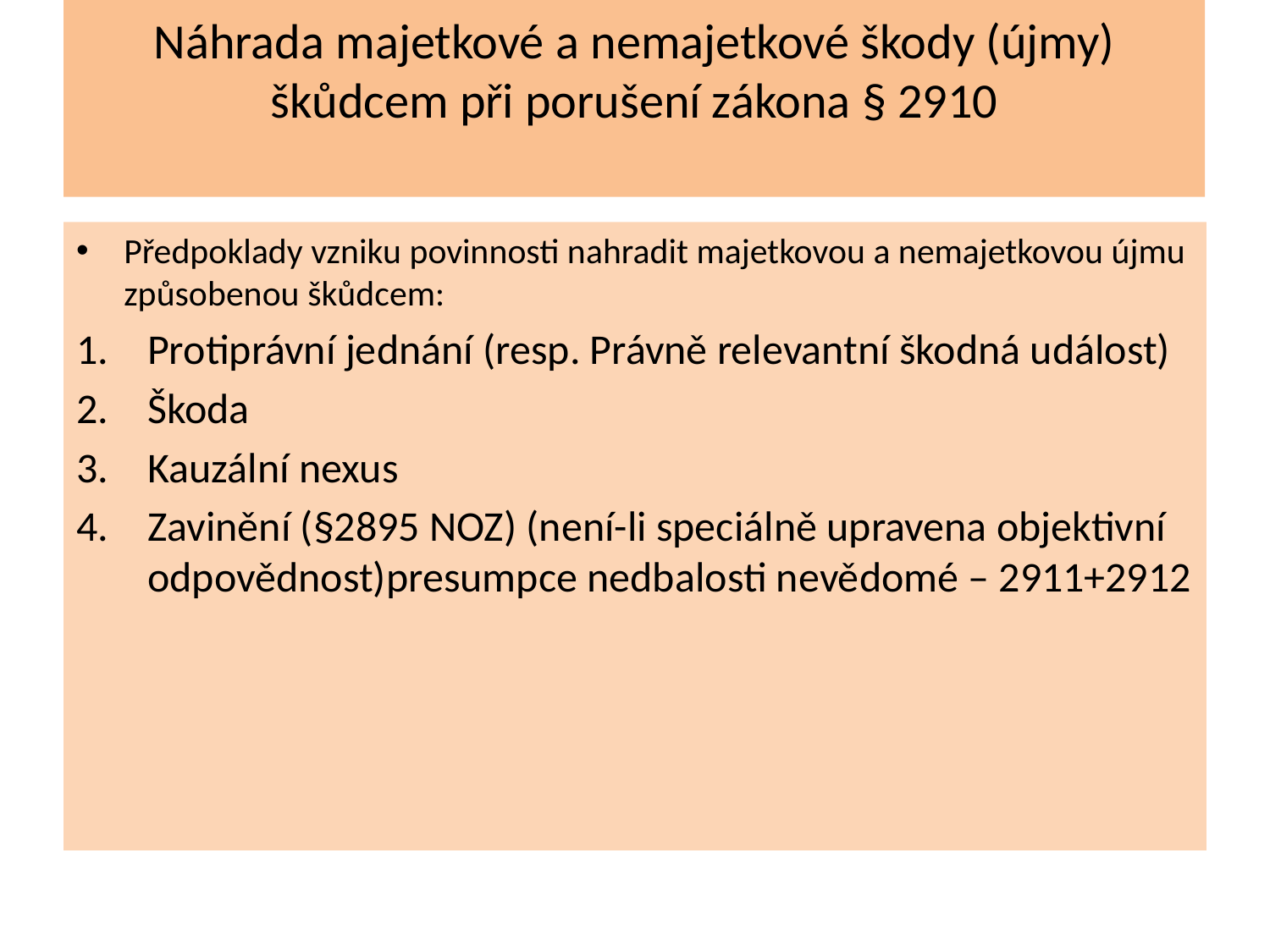

# Náhrada majetkové a nemajetkové škody (újmy) škůdcem při porušení zákona § 2910
Předpoklady vzniku povinnosti nahradit majetkovou a nemajetkovou újmu způsobenou škůdcem:
Protiprávní jednání (resp. Právně relevantní škodná událost)
Škoda
Kauzální nexus
Zavinění (§2895 NOZ) (není-li speciálně upravena objektivní odpovědnost)presumpce nedbalosti nevědomé – 2911+2912